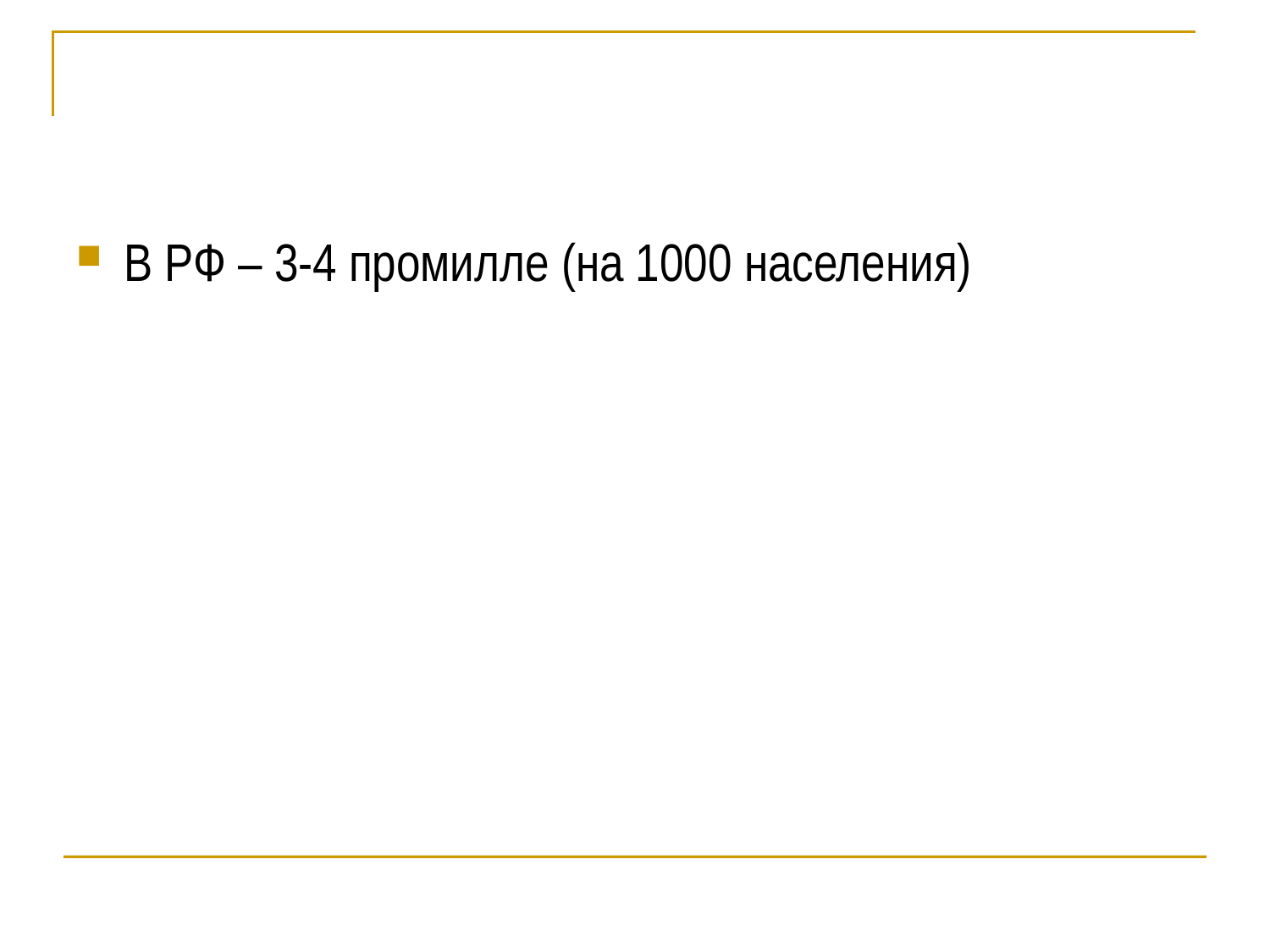

#
В РФ – 3-4 промилле (на 1000 населения)